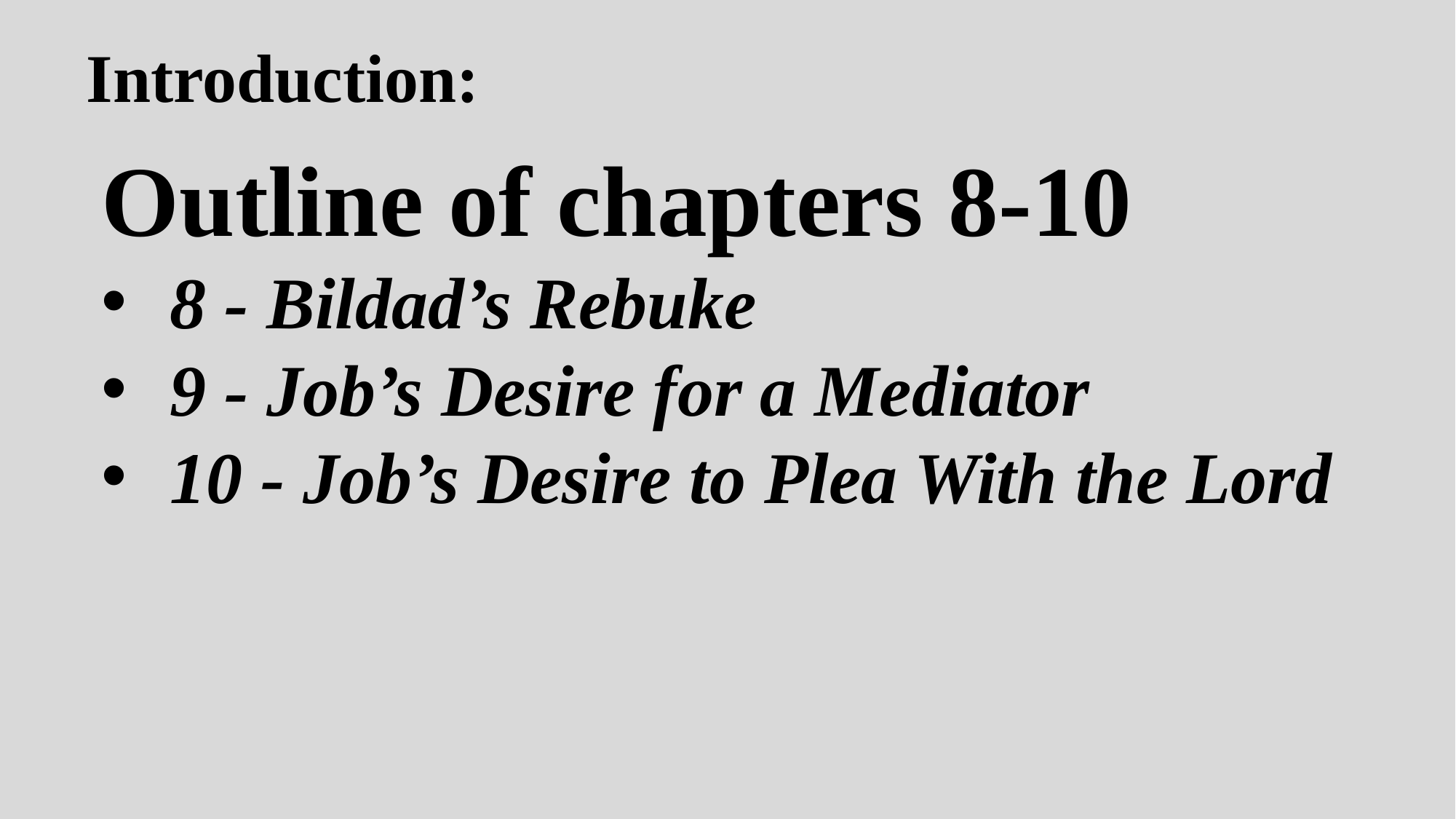

# Introduction:
Outline of chapters 8-10
8 - Bildad’s Rebuke
9 - Job’s Desire for a Mediator
10 - Job’s Desire to Plea With the Lord